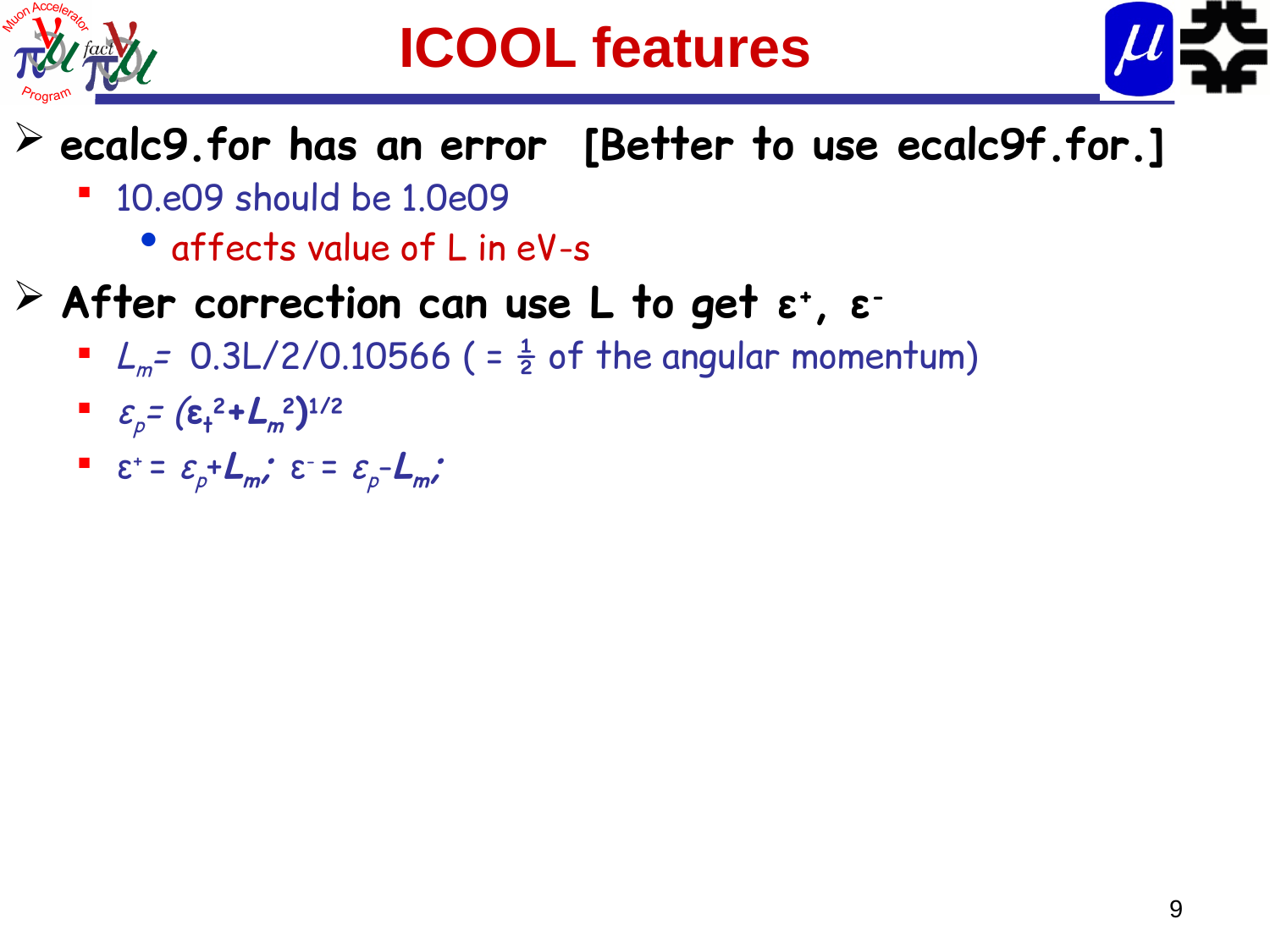

# ICOOL features
ecalc9.for has an error  [Better to use ecalc9f.for.]
10.e09 should be 1.0e09
affects value of L in eV-s
After correction can use L to get ε+, ε-
Lm=  0.3L/2/0.10566 ( = ½ of the angular momentum)
εp= (εt2+Lm2)1/2
ε+ = εp+Lm; ε- = εp-Lm;

9